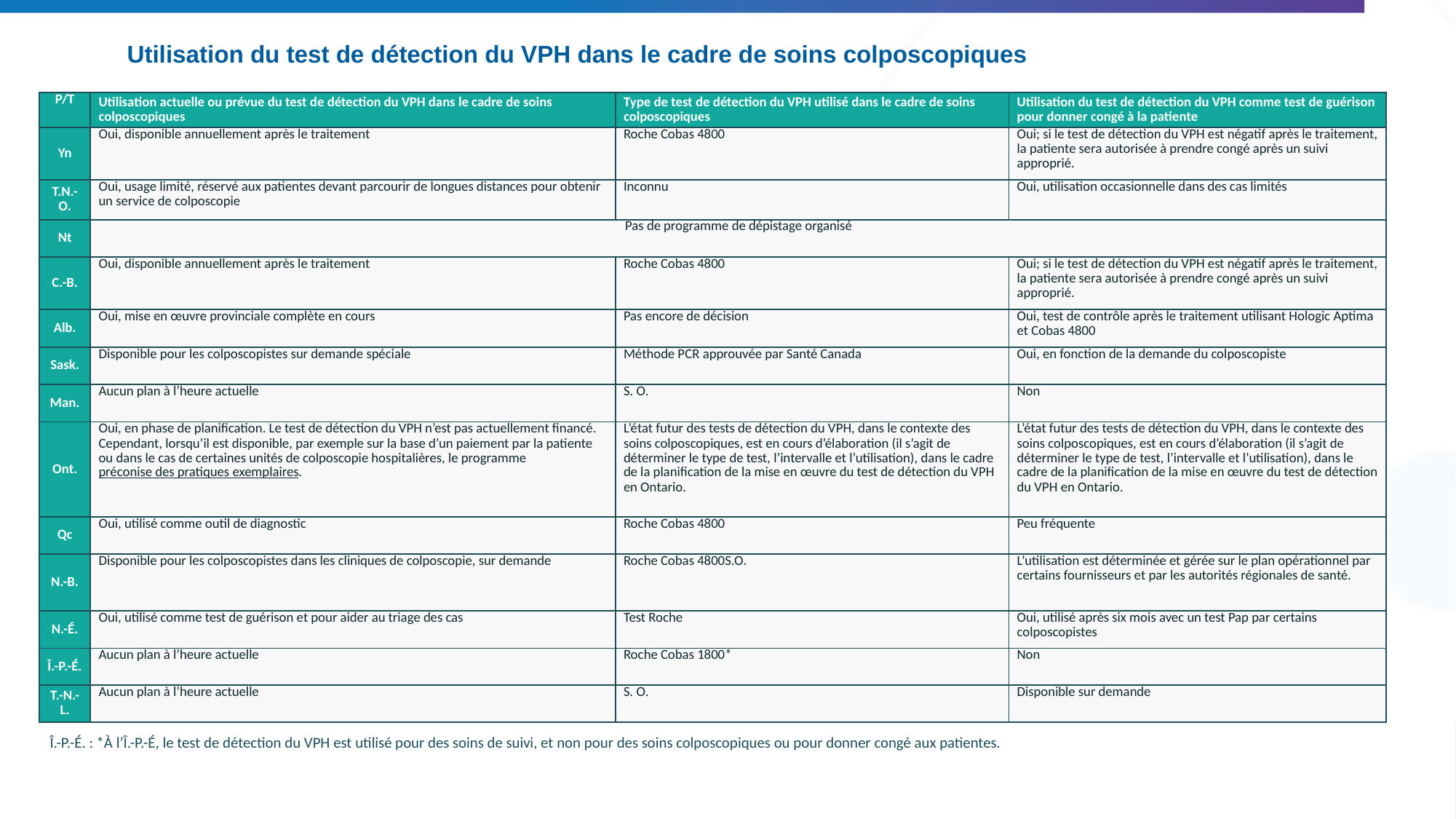

# Utilisation du test de détection du VPH dans le cadre de soins colposcopiques
| P/T | Utilisation actuelle ou prévue du test de détection du VPH dans le cadre de soins colposcopiques | Type de test de détection du VPH utilisé dans le cadre de soins colposcopiques | Utilisation du test de détection du VPH comme test de guérison pour donner congé à la patiente |
| --- | --- | --- | --- |
| Yn | Oui, disponible annuellement après le traitement | Roche Cobas 4800 | Oui; si le test de détection du VPH est négatif après le traitement, la patiente sera autorisée à prendre congé après un suivi approprié. |
| T.N.-O. | Oui, usage limité, réservé aux patientes devant parcourir de longues distances pour obtenir un service de colposcopie | Inconnu | Oui, utilisation occasionnelle dans des cas limités |
| Nt | Pas de programme de dépistage organisé |  |  |
| C.-B. | Oui, disponible annuellement après le traitement | Roche Cobas 4800 | Oui; si le test de détection du VPH est négatif après le traitement, la patiente sera autorisée à prendre congé après un suivi approprié. |
| Alb. | Oui, mise en œuvre provinciale complète en cours | Pas encore de décision | Oui, test de contrôle après le traitement utilisant Hologic Aptima et Cobas 4800 |
| Sask. | Disponible pour les colposcopistes sur demande spéciale | Méthode PCR approuvée par Santé Canada | Oui, en fonction de la demande du colposcopiste |
| Man. | Aucun plan à l’heure actuelle | S. O. | Non |
| Ont. | Oui, en phase de planification. Le test de détection du VPH n’est pas actuellement financé. Cependant, lorsqu’il est disponible, par exemple sur la base d’un paiement par la patiente ou dans le cas de certaines unités de colposcopie hospitalières, le programme préconise des pratiques exemplaires. | L’état futur des tests de détection du VPH, dans le contexte des soins colposcopiques, est en cours d’élaboration (il s’agit de déterminer le type de test, l’intervalle et l’utilisation), dans le cadre de la planification de la mise en œuvre du test de détection du VPH en Ontario. | L’état futur des tests de détection du VPH, dans le contexte des soins colposcopiques, est en cours d’élaboration (il s’agit de déterminer le type de test, l’intervalle et l’utilisation), dans le cadre de la planification de la mise en œuvre du test de détection du VPH en Ontario. |
| Qc | Oui, utilisé comme outil de diagnostic | Roche Cobas 4800 | Peu fréquente |
| N.-B. | Disponible pour les colposcopistes dans les cliniques de colposcopie, sur demande | Roche Cobas 4800S.O. | L’utilisation est déterminée et gérée sur le plan opérationnel par certains fournisseurs et par les autorités régionales de santé. |
| N.-É. | Oui, utilisé comme test de guérison et pour aider au triage des cas | Test Roche | Oui, utilisé après six mois avec un test Pap par certains colposcopistes |
| Î.-P.-É. | Aucun plan à l’heure actuelle | Roche Cobas 1800\* | Non |
| T.-N.-L. | Aucun plan à l’heure actuelle | S. O. | Disponible sur demande |
Î.-P.-É. : *À l’Î.-P.-É, le test de détection du VPH est utilisé pour des soins de suivi, et non pour des soins colposcopiques ou pour donner congé aux patientes.